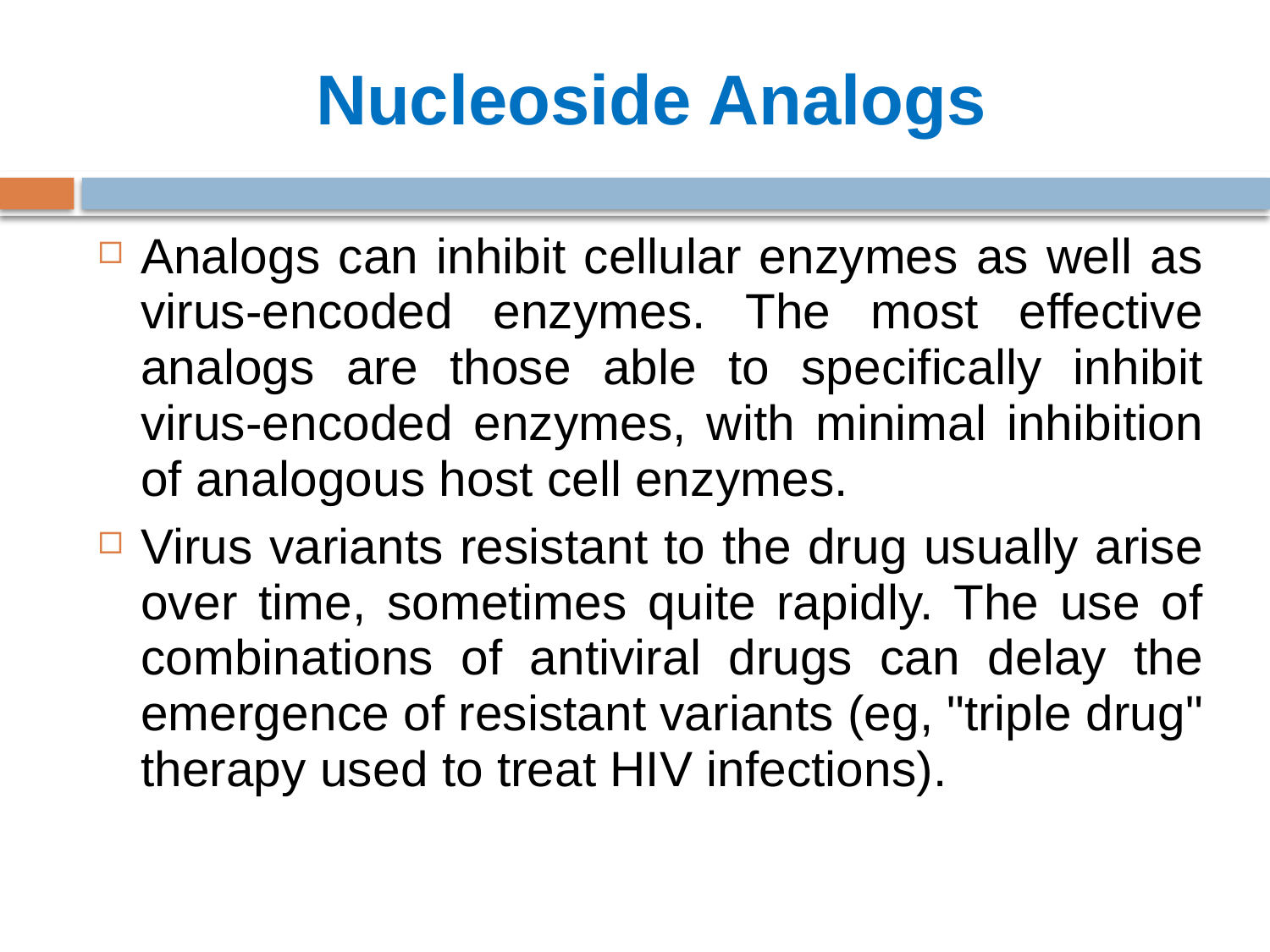

# Nucleoside Analogs
Analogs can inhibit cellular enzymes as well as virus-encoded enzymes. The most effective analogs are those able to specifically inhibit virus-encoded enzymes, with minimal inhibition of analogous host cell enzymes.
Virus variants resistant to the drug usually arise over time, sometimes quite rapidly. The use of combinations of antiviral drugs can delay the emergence of resistant variants (eg, "triple drug" therapy used to treat HIV infections).